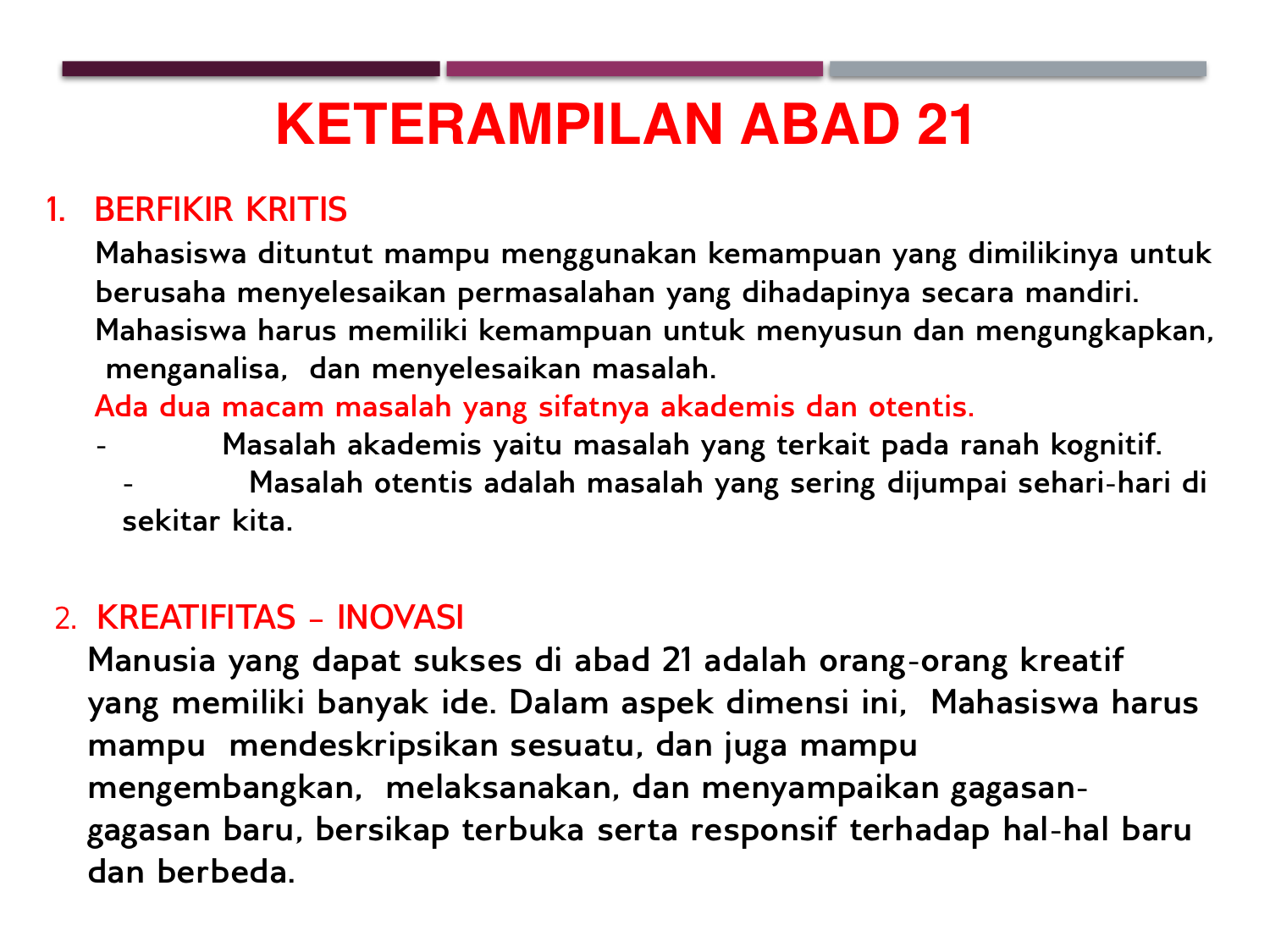

KETERAMPILAN ABAD 21
BERFIKIR KRITIS
	Mahasiswa dituntut mampu menggunakan kemampuan yang dimilikinya untuk berusaha menyelesaikan permasalahan yang dihadapinya secara mandiri. Mahasiswa harus memiliki kemampuan untuk menyusun dan mengungkapkan,  menganalisa,  dan menyelesaikan masalah.
Ada dua macam masalah yang sifatnya akademis dan otentis.
	- 	Masalah akademis yaitu masalah yang terkait pada ranah kognitif.
	-	Masalah otentis adalah masalah yang sering dijumpai sehari-hari di sekitar kita.

2.  KREATIFITAS – INOVASI
Manusia yang dapat sukses di abad 21 adalah orang-orang kreatif yang memiliki banyak ide. Dalam aspek dimensi ini,  Mahasiswa harus mampu  mendeskripsikan sesuatu, dan juga mampu mengembangkan,  melaksanakan, dan menyampaikan gagasan-gagasan baru, bersikap terbuka serta responsif terhadap hal-hal baru dan berbeda.